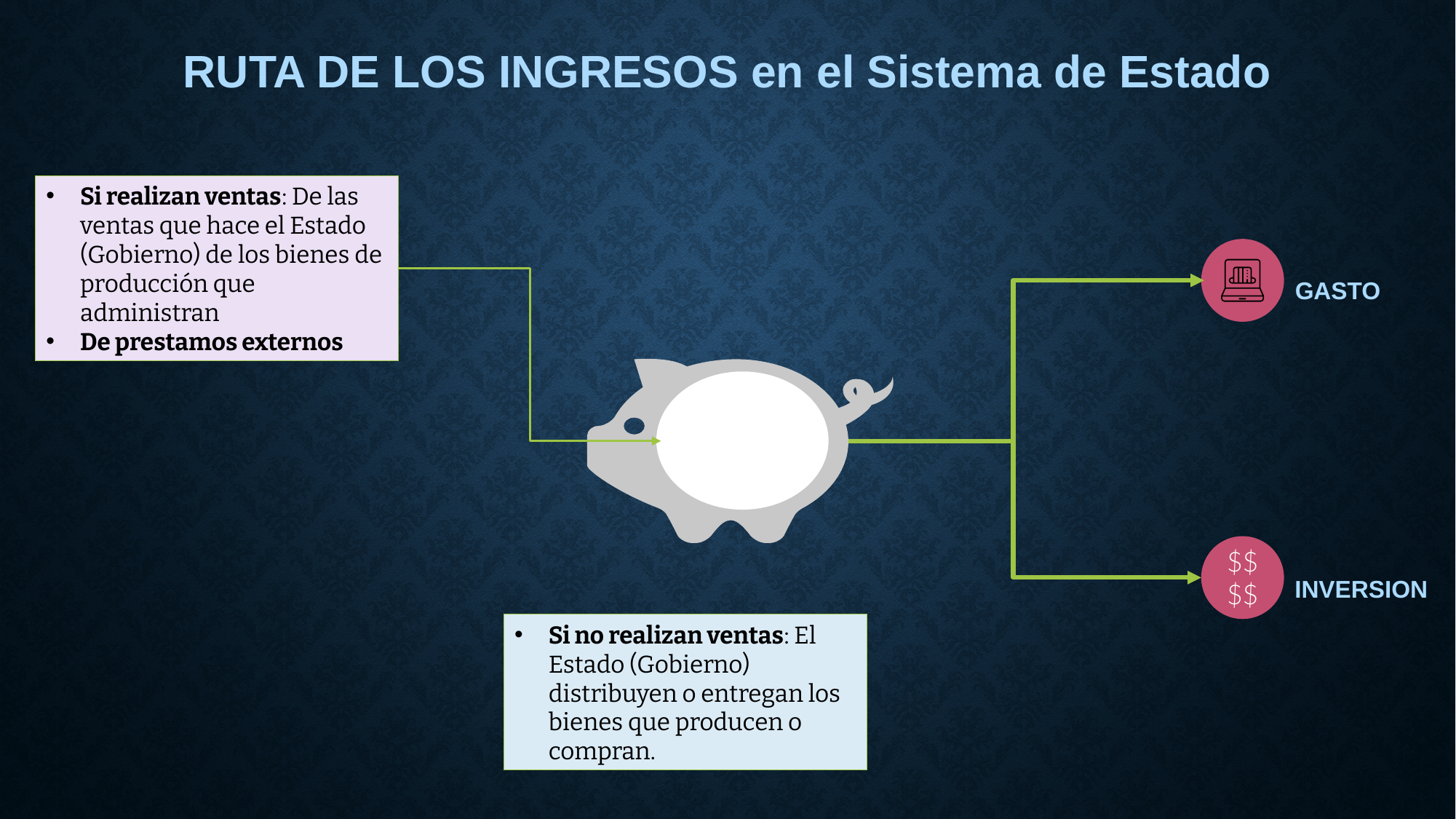

RUTA DE LOS INGRESOS en el Sistema de Estado
Si realizan ventas: De las ventas que hace el Estado (Gobierno) de los bienes de producción que administran
De prestamos externos

GASTO

### Chart

| Category |
|---|
$$$$
INVERSION
Si no realizan ventas: El Estado (Gobierno) distribuyen o entregan los bienes que producen o compran.